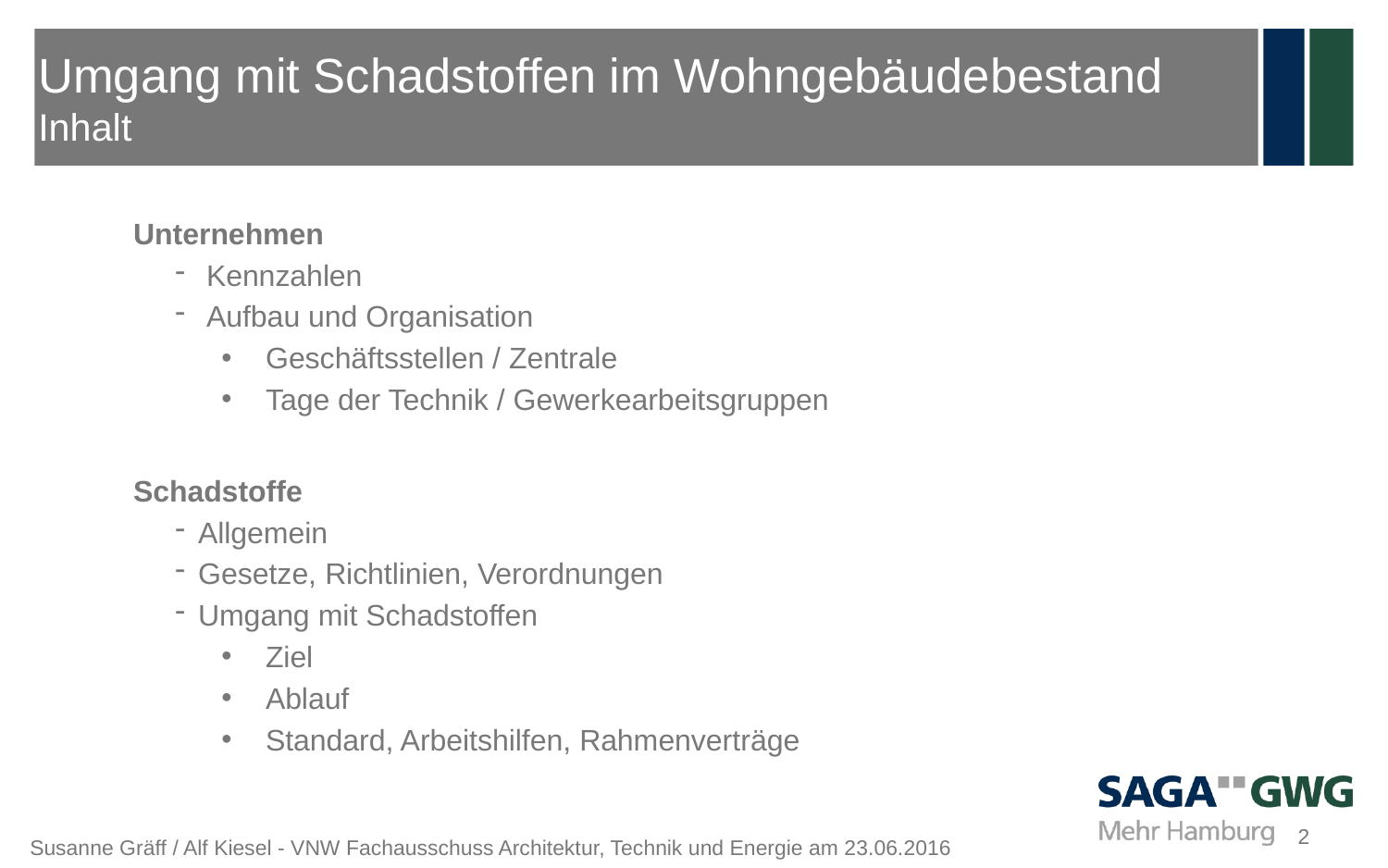

# Umgang mit Schadstoffen im Wohngebäudebestand Inhalt
	Unternehmen
 Kennzahlen
 Aufbau und Organisation
Geschäftsstellen / Zentrale
Tage der Technik / Gewerkearbeitsgruppen

	Schadstoffe
Allgemein
Gesetze, Richtlinien, Verordnungen
Umgang mit Schadstoffen
Ziel
Ablauf
Standard, Arbeitshilfen, Rahmenverträge

2